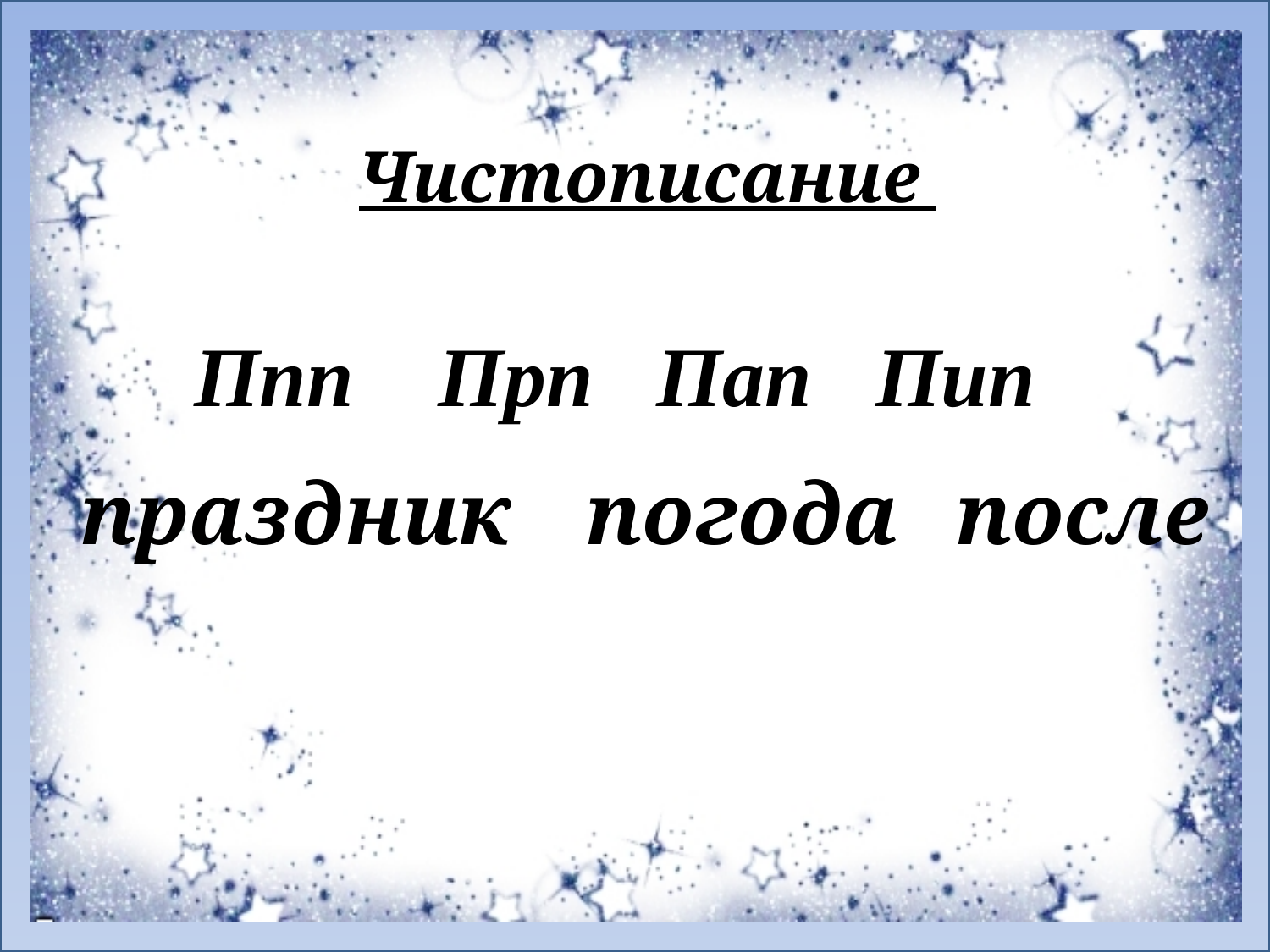

Чистописание
Ппп    Прп   Пап   Пип
праздник    погода   после